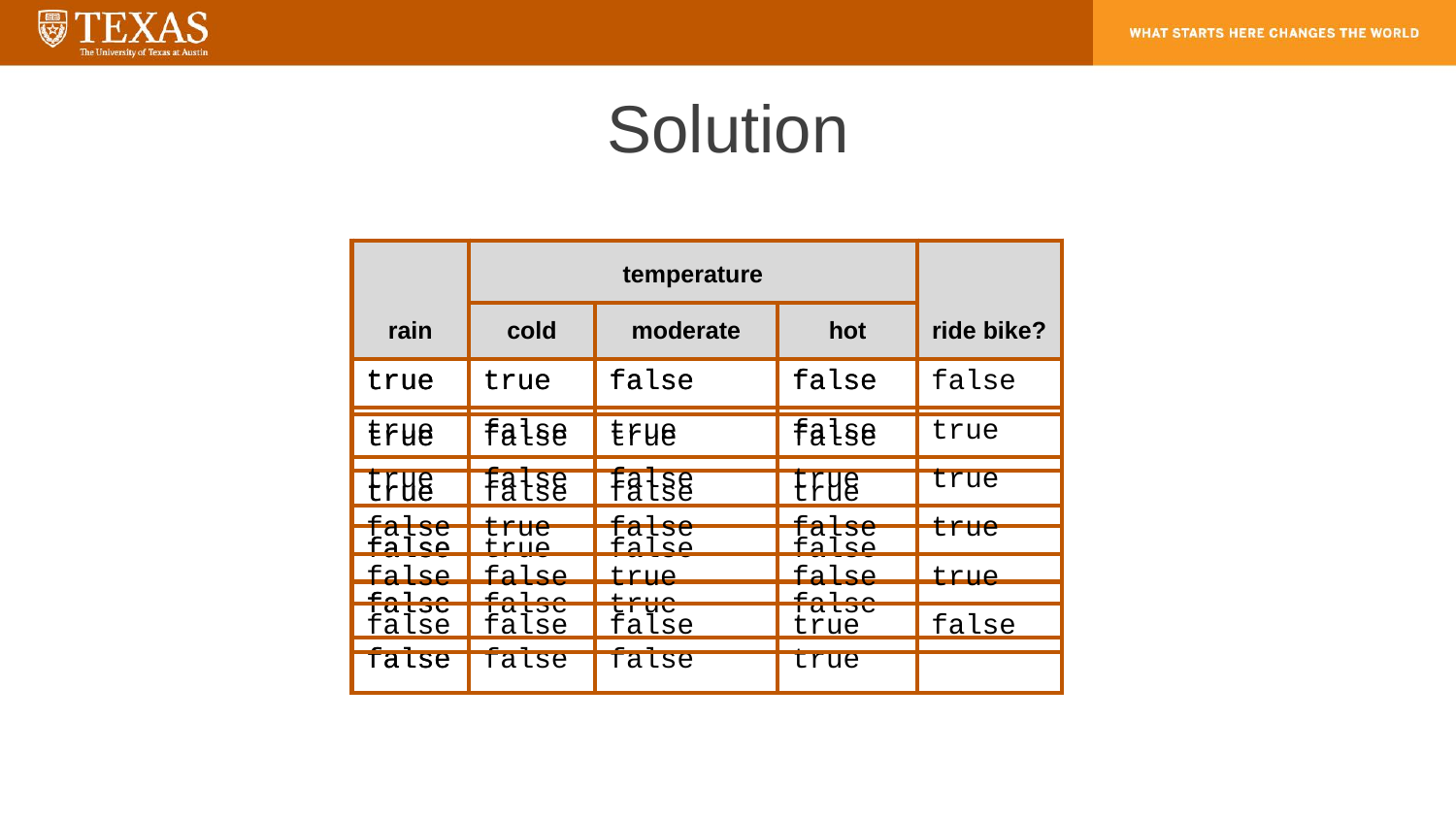

# Solution
| rain | temperature |  |  | ride bike? |
| --- | --- | --- | --- | --- |
|  | cold | moderate | hot |  |
| true |  |  |  |  |
| true |  |  |  |  |
| true |  |  |  |  |
| false |  |  |  |  |
| false |  |  |  |  |
| false |  |  |  |  |
| rain | temperature |  |  | ride bike? |
| --- | --- | --- | --- | --- |
|  | cold | moderate | hot |  |
| true | true | false | false |  |
| true | false | true | false |  |
| true | false | false | true |  |
| false | true | false | false |  |
| false | false | true | false |  |
| false | false | false | true |  |
| rain | temperature |  |  | ride bike? |
| --- | --- | --- | --- | --- |
|  | cold | moderate | hot |  |
| true | true | false | false | false |
| true | false | true | false | true |
| true | false | false | true | true |
| false | true | false | false | true |
| false | false | true | false | true |
| false | false | false | true | false |